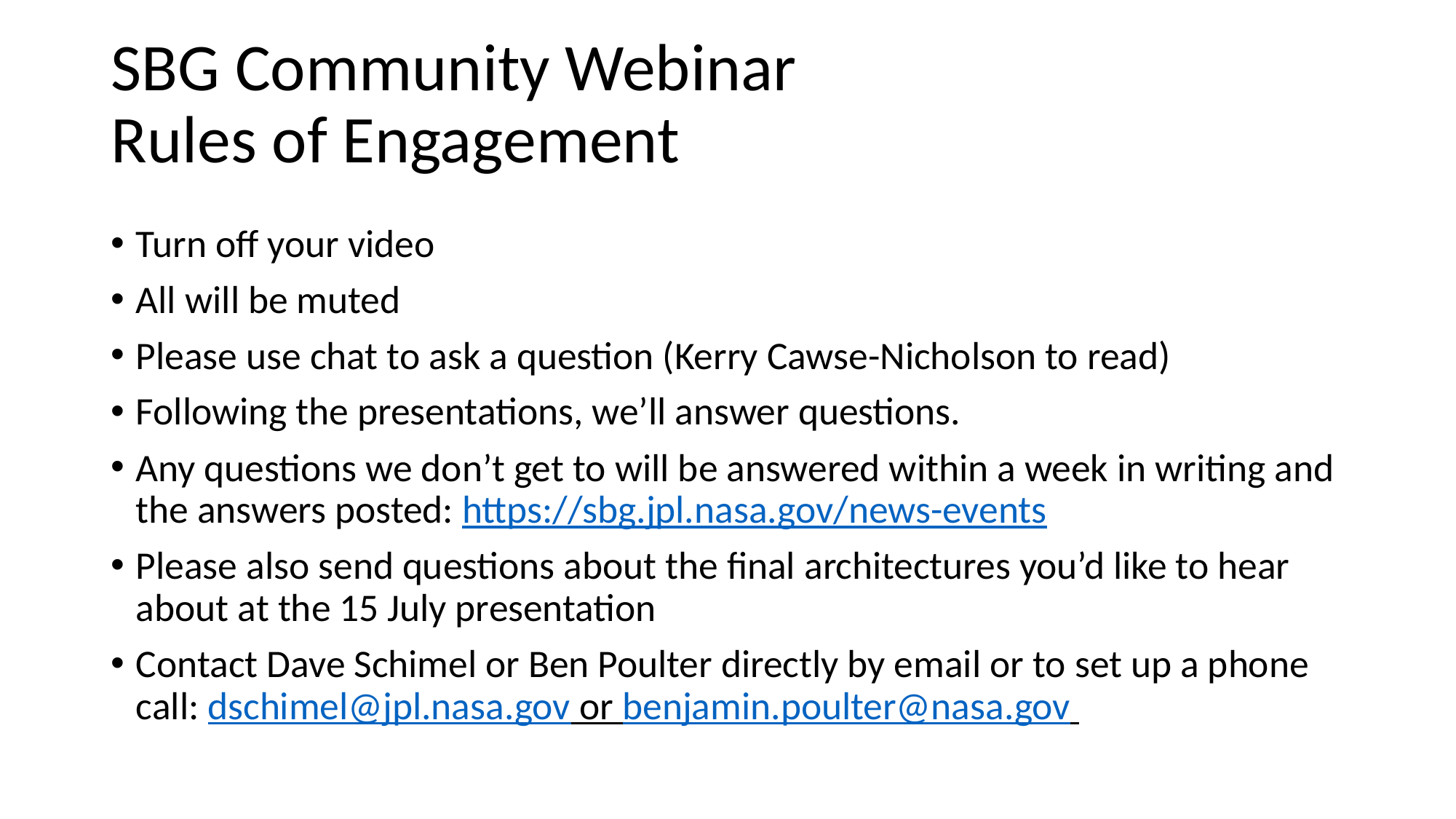

# SBG Community Webinar Rules of Engagement
Turn off your video
All will be muted
Please use chat to ask a question (Kerry Cawse-Nicholson to read)
Following the presentations, we’ll answer questions.
Any questions we don’t get to will be answered within a week in writing and the answers posted: https://sbg.jpl.nasa.gov/news-events
Please also send questions about the final architectures you’d like to hear about at the 15 July presentation
Contact Dave Schimel or Ben Poulter directly by email or to set up a phone call: dschimel@jpl.nasa.gov or benjamin.poulter@nasa.gov